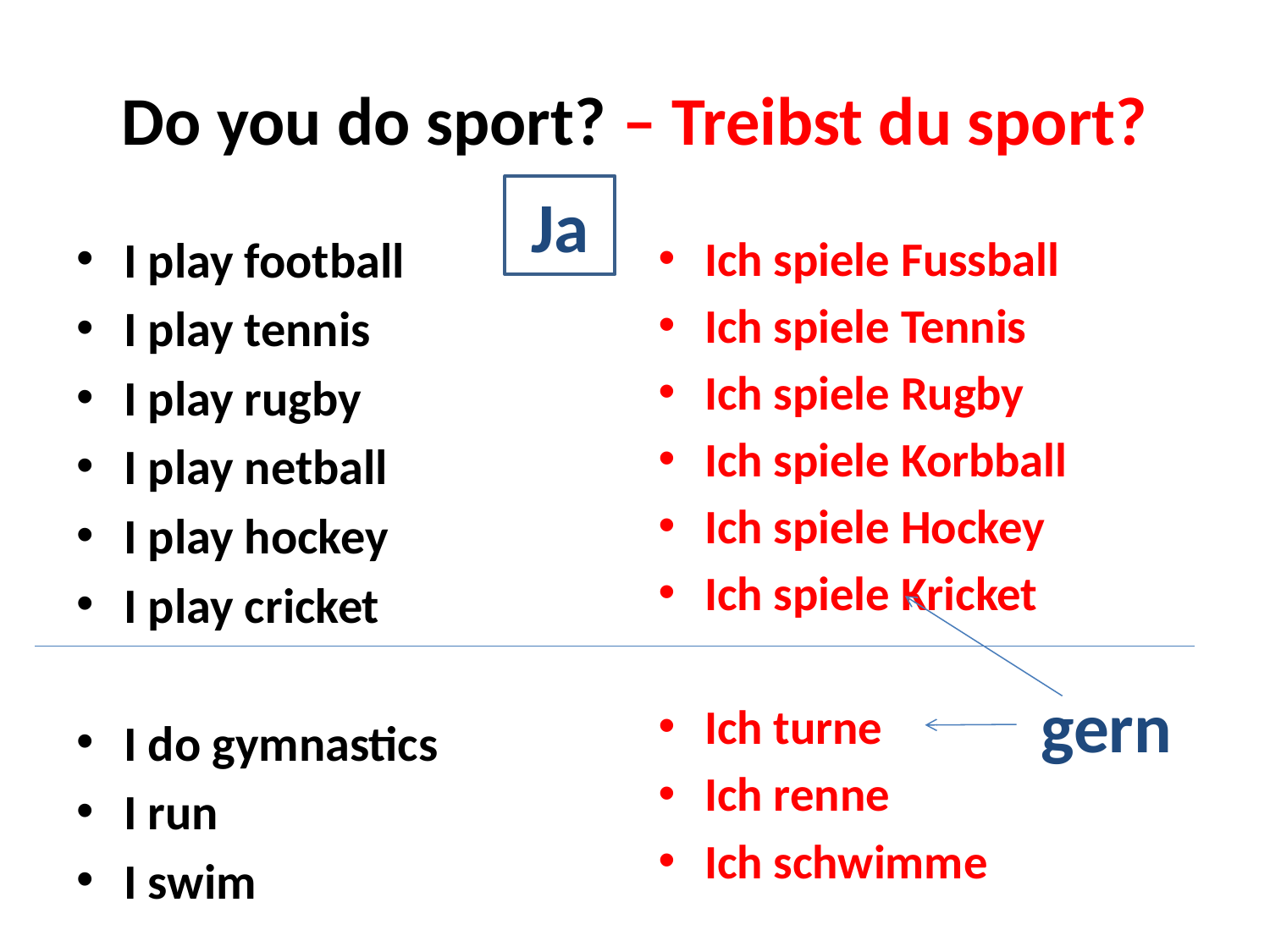

# Do you do sport? – Treibst du sport?
Ja

I play football
I play tennis
I play rugby
I play netball
I play hockey
I play cricket

I do gymnastics
I run
I swim

Ich spiele Fussball
Ich spiele Tennis
Ich spiele Rugby
Ich spiele Korbball
Ich spiele Hockey
Ich spiele Kricket

Ich turne
Ich renne
Ich schwimme
gern